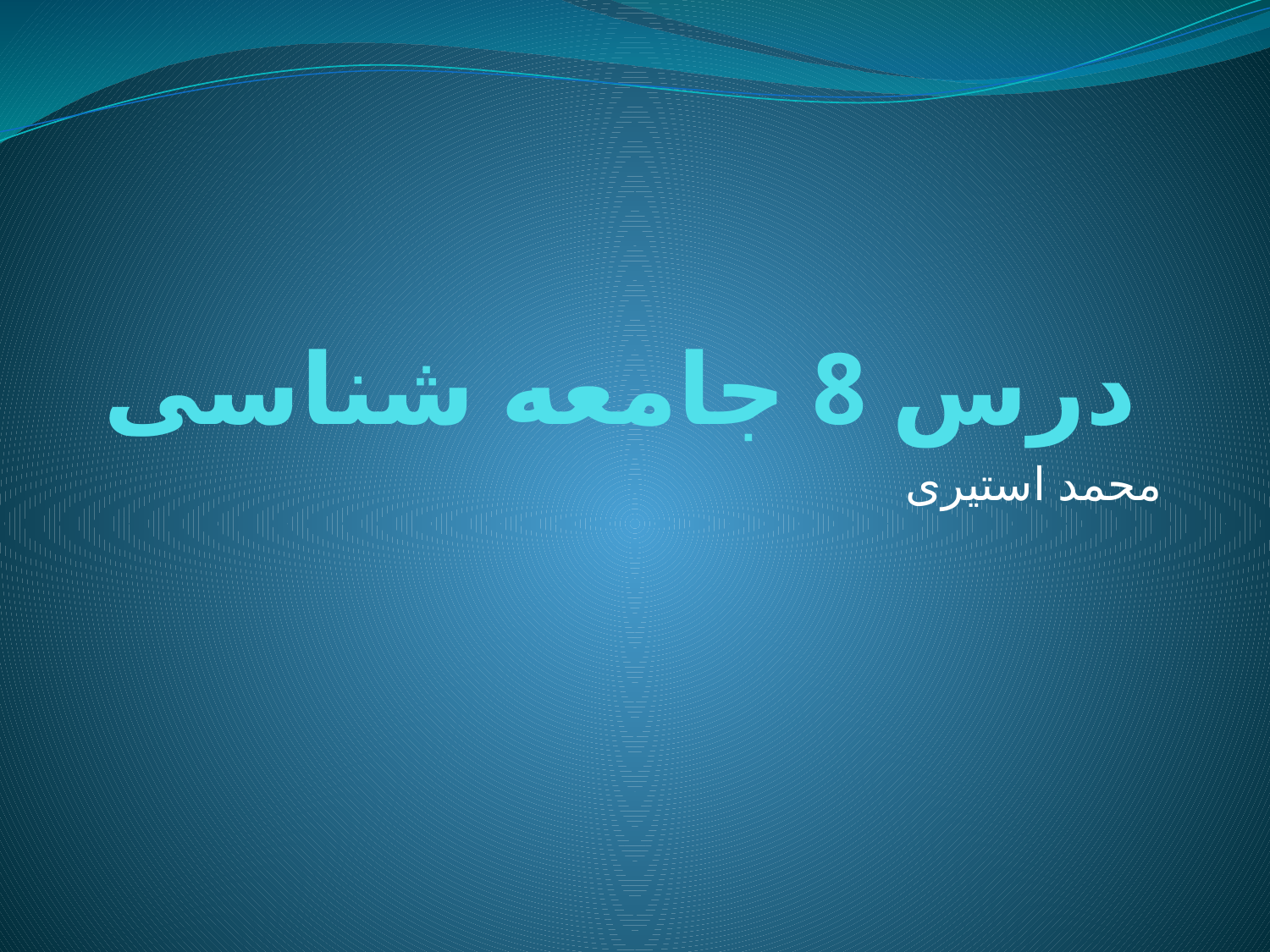

# درس 8 جامعه شناسی
محمد استیری